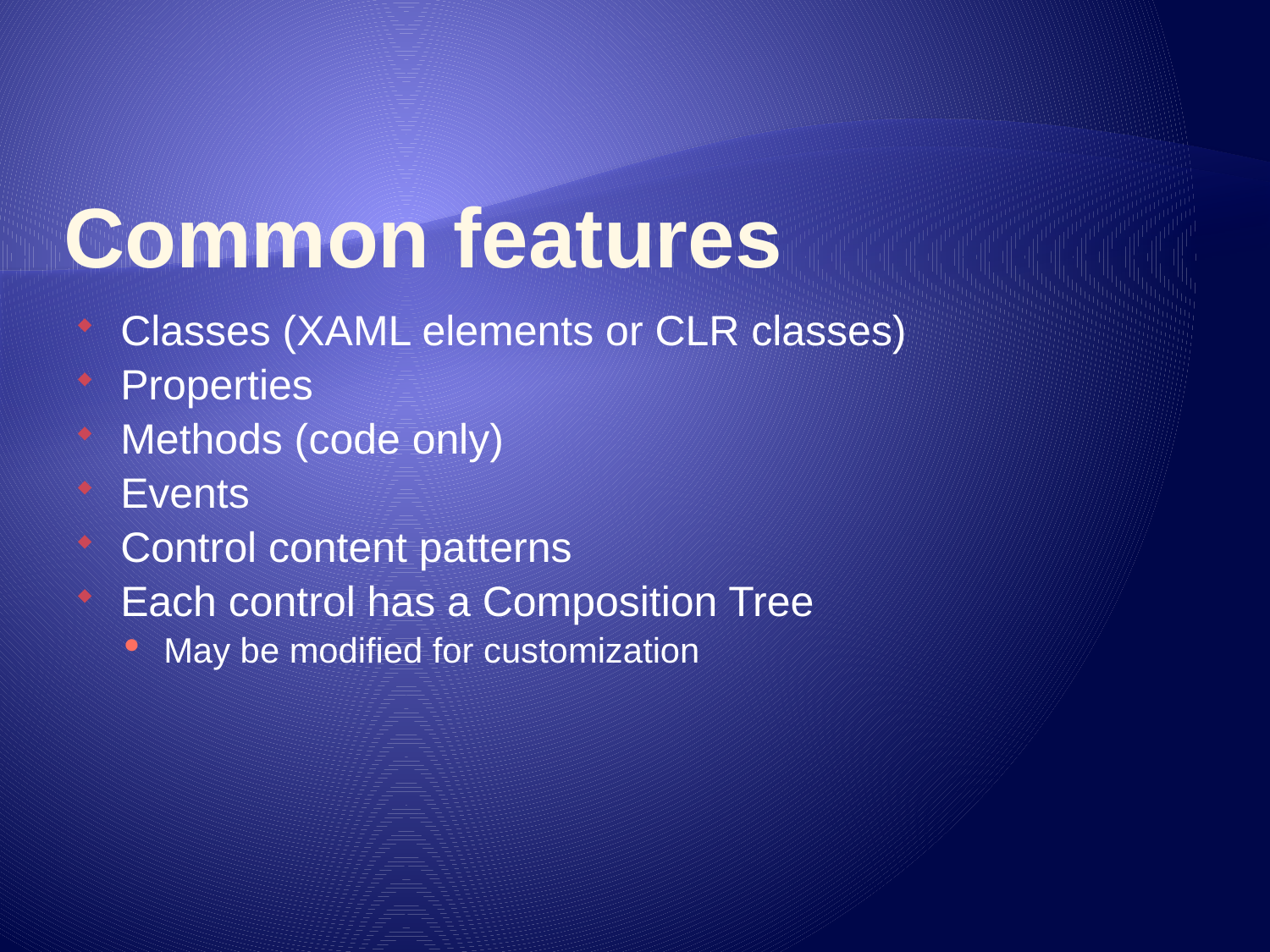

# Common features
Classes (XAML elements or CLR classes)
Properties
Methods (code only)
Events
Control content patterns
Each control has a Composition Tree
May be modified for customization